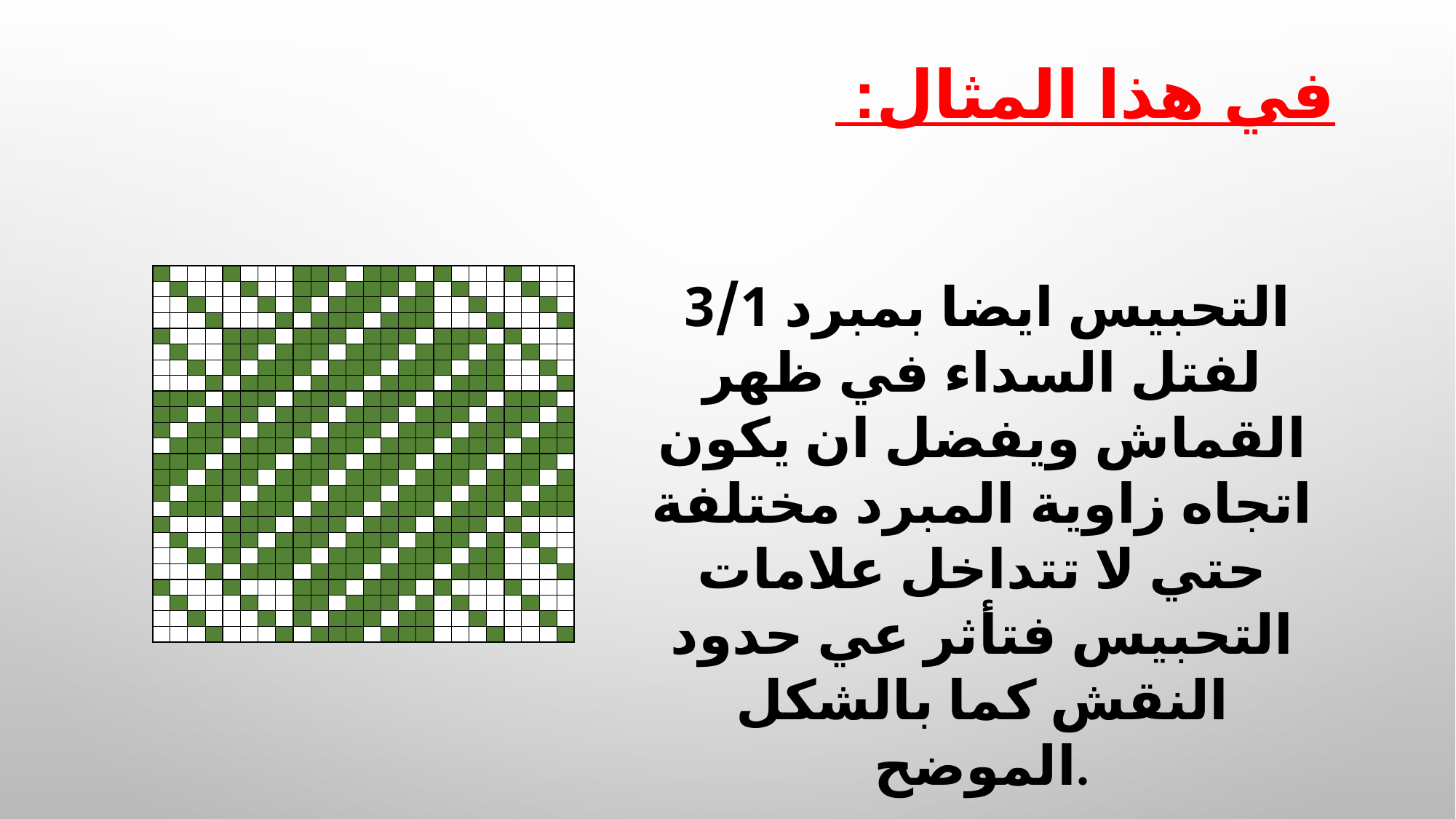

# في هذا المثال:
|  |  |  |  |  |  |  |  |  |  |  |  |  |  |  |  |  |  |  |  |  |  |  |  |  |  |
| --- | --- | --- | --- | --- | --- | --- | --- | --- | --- | --- | --- | --- | --- | --- | --- | --- | --- | --- | --- | --- | --- | --- | --- | --- | --- |
|  |  |  |  |  |  |  |  |  |  |  |  |  |  |  |  |  |  |  |  |  |  |  |  |  |  |
|  |  |  |  |  |  |  |  |  |  |  |  |  |  |  |  |  |  |  |  |  |  |  |  |  |  |
|  |  |  |  |  |  |  |  |  |  |  |  |  |  |  |  |  |  |  |  |  |  |  |  |  |  |
|  |  |  |  |  |  |  |  |  |  |  |  |  |  |  |  |  |  |  |  |  |  |  |  |  |  |
|  |  |  |  |  |  |  |  |  |  |  |  |  |  |  |  |  |  |  |  |  |  |  |  |  |  |
|  |  |  |  |  |  |  |  |  |  |  |  |  |  |  |  |  |  |  |  |  |  |  |  |  |  |
|  |  |  |  |  |  |  |  |  |  |  |  |  |  |  |  |  |  |  |  |  |  |  |  |  |  |
|  |  |  |  |  |  |  |  |  |  |  |  |  |  |  |  |  |  |  |  |  |  |  |  |  |  |
|  |  |  |  |  |  |  |  |  |  |  |  |  |  |  |  |  |  |  |  |  |  |  |  |  |  |
|  |  |  |  |  |  |  |  |  |  |  |  |  |  |  |  |  |  |  |  |  |  |  |  |  |  |
|  |  |  |  |  |  |  |  |  |  |  |  |  |  |  |  |  |  |  |  |  |  |  |  |  |  |
|  |  |  |  |  |  |  |  |  |  |  |  |  |  |  |  |  |  |  |  |  |  |  |  |  |  |
|  |  |  |  |  |  |  |  |  |  |  |  |  |  |  |  |  |  |  |  |  |  |  |  |  |  |
|  |  |  |  |  |  |  |  |  |  |  |  |  |  |  |  |  |  |  |  |  |  |  |  |  |  |
|  |  |  |  |  |  |  |  |  |  |  |  |  |  |  |  |  |  |  |  |  |  |  |  |  |  |
|  |  |  |  |  |  |  |  |  |  |  |  |  |  |  |  |  |  |  |  |  |  |  |  |  |  |
|  |  |  |  |  |  |  |  |  |  |  |  |  |  |  |  |  |  |  |  |  |  |  |  |  |  |
|  |  |  |  |  |  |  |  |  |  |  |  |  |  |  |  |  |  |  |  |  |  |  |  |  |  |
|  |  |  |  |  |  |  |  |  |  |  |  |  |  |  |  |  |  |  |  |  |  |  |  |  |  |
|  |  |  |  |  |  |  |  |  |  |  |  |  |  |  |  |  |  |  |  |  |  |  |  |  |  |
|  |  |  |  |  |  |  |  |  |  |  |  |  |  |  |  |  |  |  |  |  |  |  |  |  |  |
|  |  |  |  |  |  |  |  |  |  |  |  |  |  |  |  |  |  |  |  |  |  |  |  |  |  |
|  |  |  |  |  |  |  |  |  |  |  |  |  |  |  |  |  |  |  |  |  |  |  |  |  |  |
|  |  |  |  |  |  |  |  |  |  |  |  |  |  |  |  |  |  |  |  |  |  |  |  |  |  |
|  |  |  |  |  |  |  |  |  |  |  |  |  |  |  |  |  |  |  |  |  |  |  |  |  |  |
 التحبيس ايضا بمبرد 3/1 لفتل السداء في ظهر القماش ويفضل ان يكون اتجاه زاوية المبرد مختلفة حتي لا تتداخل علامات التحبيس فتأثر عي حدود النقش كما بالشكل الموضح.